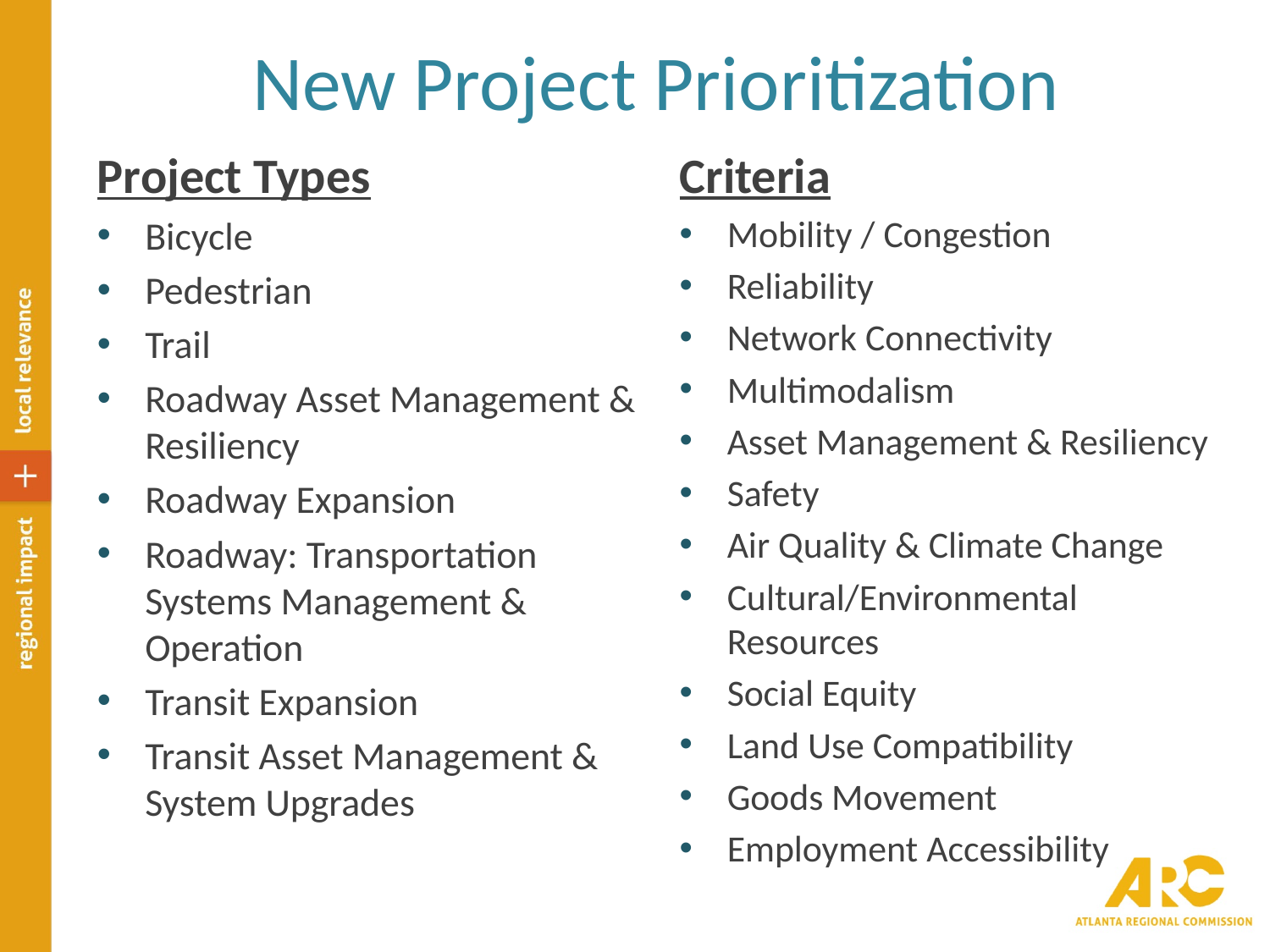

# New Project Prioritization
Criteria
Mobility / Congestion
Reliability
Network Connectivity
Multimodalism
Asset Management & Resiliency
Safety
Air Quality & Climate Change
Cultural/Environmental Resources
Social Equity
Land Use Compatibility
Goods Movement
Employment Accessibility
Project Types
Bicycle
Pedestrian
Trail
Roadway Asset Management & Resiliency
Roadway Expansion
Roadway: Transportation Systems Management & Operation
Transit Expansion
Transit Asset Management & System Upgrades